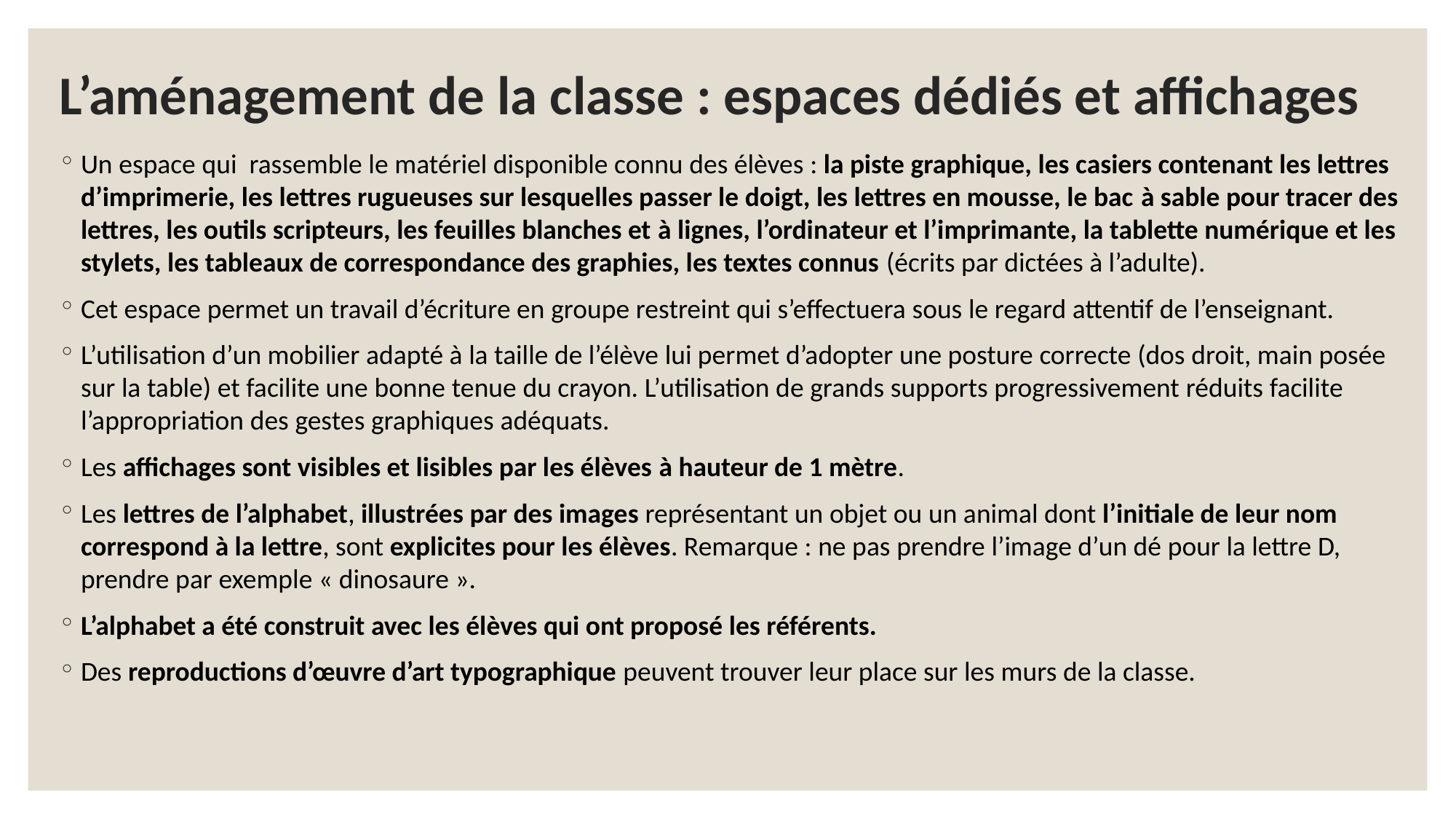

# L’aménagement de la classe : espaces dédiés et affichages
Un espace qui  rassemble le matériel disponible connu des élèves : la piste graphique, les casiers contenant les lettres d’imprimerie, les lettres rugueuses sur lesquelles passer le doigt, les lettres en mousse, le bac à sable pour tracer des lettres, les outils scripteurs, les feuilles blanches et à lignes, l’ordinateur et l’imprimante, la tablette numérique et les stylets, les tableaux de correspondance des graphies, les textes connus (écrits par dictées à l’adulte).
Cet espace permet un travail d’écriture en groupe restreint qui s’effectuera sous le regard attentif de l’enseignant.
L’utilisation d’un mobilier adapté à la taille de l’élève lui permet d’adopter une posture correcte (dos droit, main posée sur la table) et facilite une bonne tenue du crayon. L’utilisation de grands supports progressivement réduits facilite l’appropriation des gestes graphiques adéquats.
Les affichages sont visibles et lisibles par les élèves à hauteur de 1 mètre.
Les lettres de l’alphabet, illustrées par des images représentant un objet ou un animal dont l’initiale de leur nom correspond à la lettre, sont explicites pour les élèves. Remarque : ne pas prendre l’image d’un dé pour la lettre D, prendre par exemple « dinosaure ».
L’alphabet a été construit avec les élèves qui ont proposé les référents.
Des reproductions d’œuvre d’art typographique peuvent trouver leur place sur les murs de la classe.